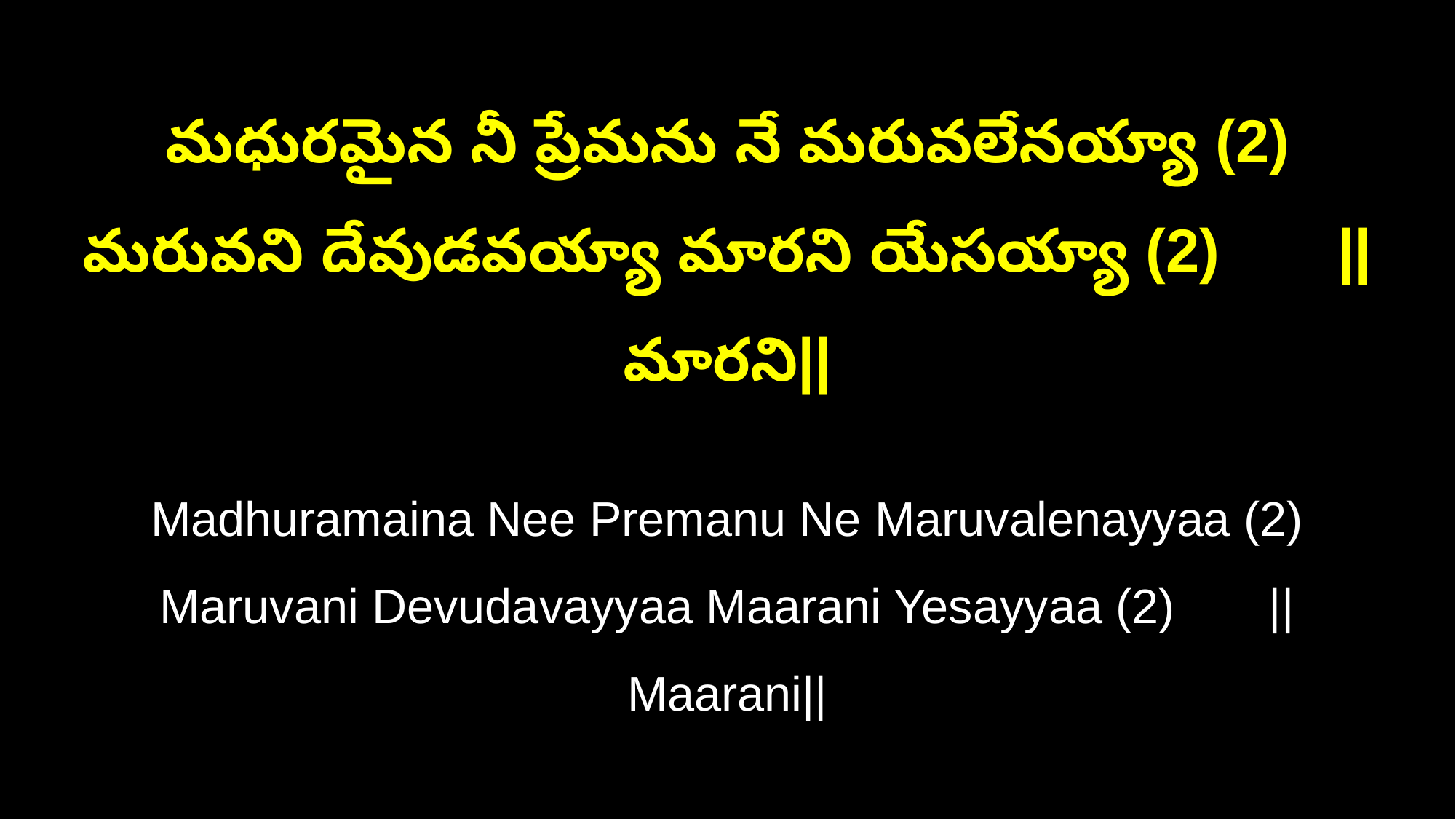

మధురమైన నీ ప్రేమను నే మరువలేనయ్యా (2)
మరువని దేవుడవయ్యా మారని యేసయ్యా (2)       ||మారని||
Madhuramaina Nee Premanu Ne Maruvalenayyaa (2)
Maruvani Devudavayyaa Maarani Yesayyaa (2)       ||Maarani||